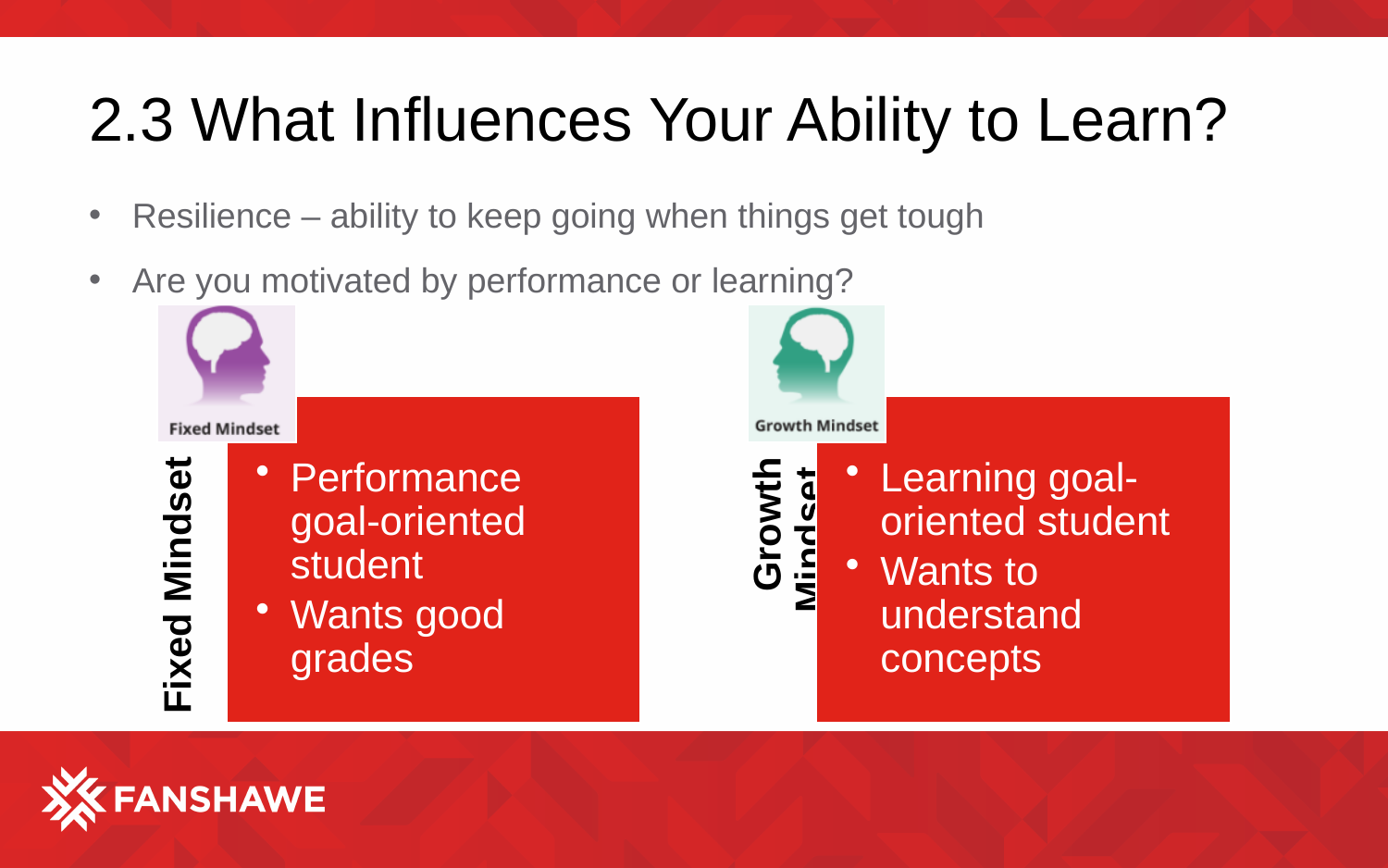

# 2.3 What Influences Your Ability to Learn?
Resilience – ability to keep going when things get tough
Are you motivated by performance or learning?
Fixed Mindset
Performance goal-oriented student
Wants good grades
Growth Mindset
Learning goal-oriented student
Wants to understand concepts